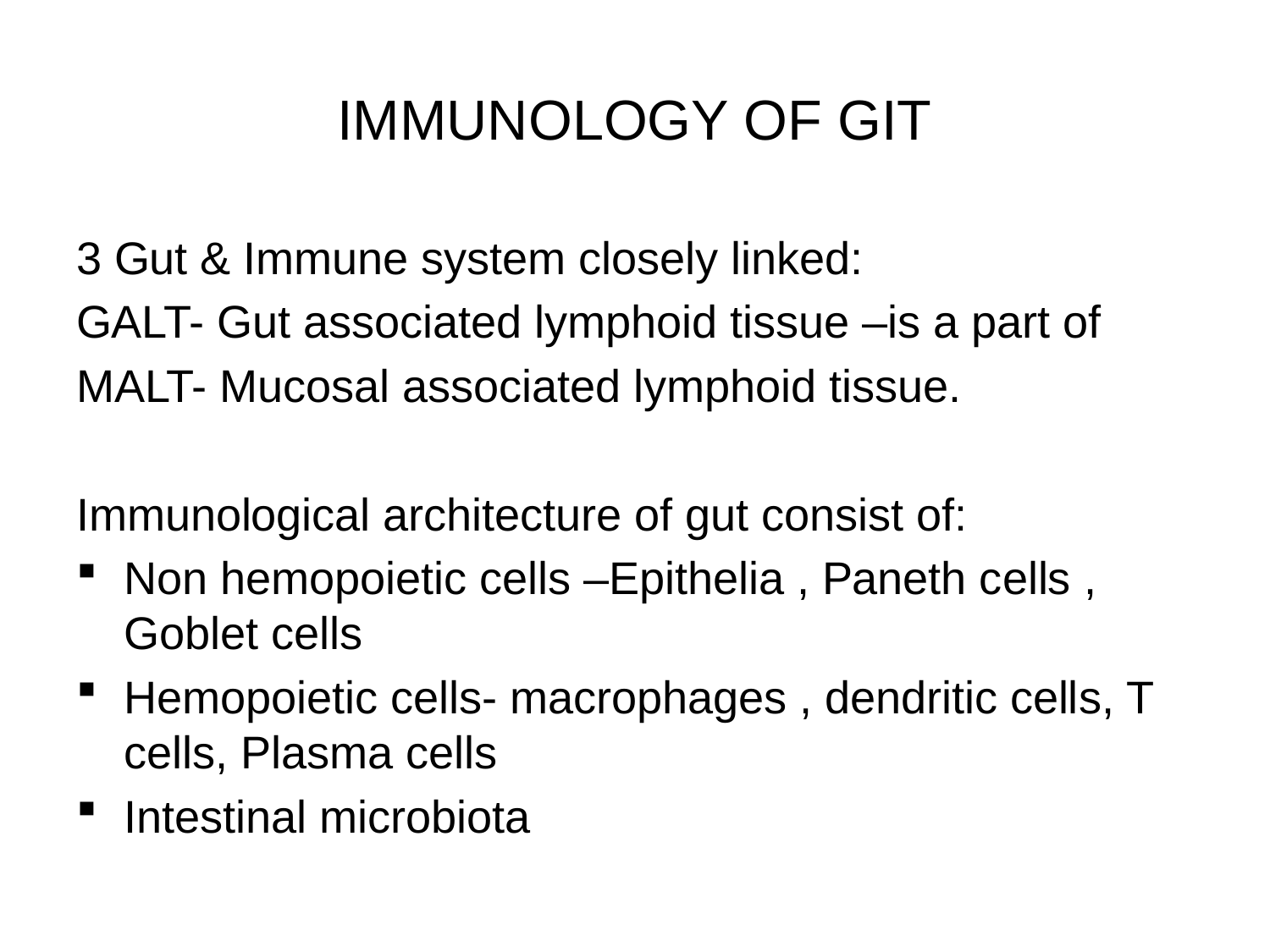

# IMMUNOLOGY OF GIT
3 Gut & Immune system closely linked:
GALT- Gut associated lymphoid tissue –is a part of
MALT- Mucosal associated lymphoid tissue.

Immunological architecture of gut consist of:
Non hemopoietic cells –Epithelia , Paneth cells , Goblet cells
Hemopoietic cells- macrophages , dendritic cells, T cells, Plasma cells
Intestinal microbiota